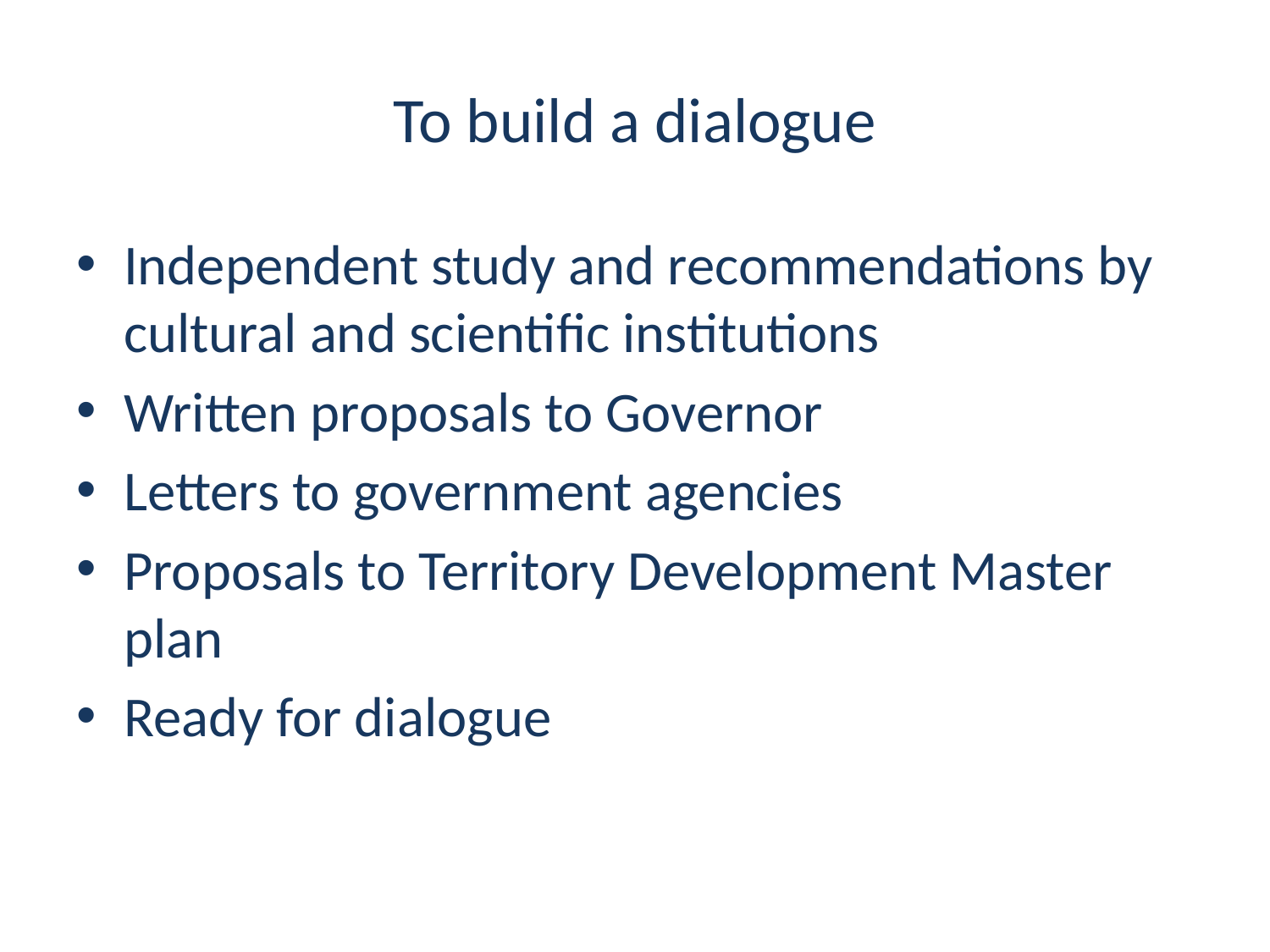

# To build a dialogue
Independent study and recommendations by cultural and scientific institutions
Written proposals to Governor
Letters to government agencies
Proposals to Territory Development Master plan
Ready for dialogue